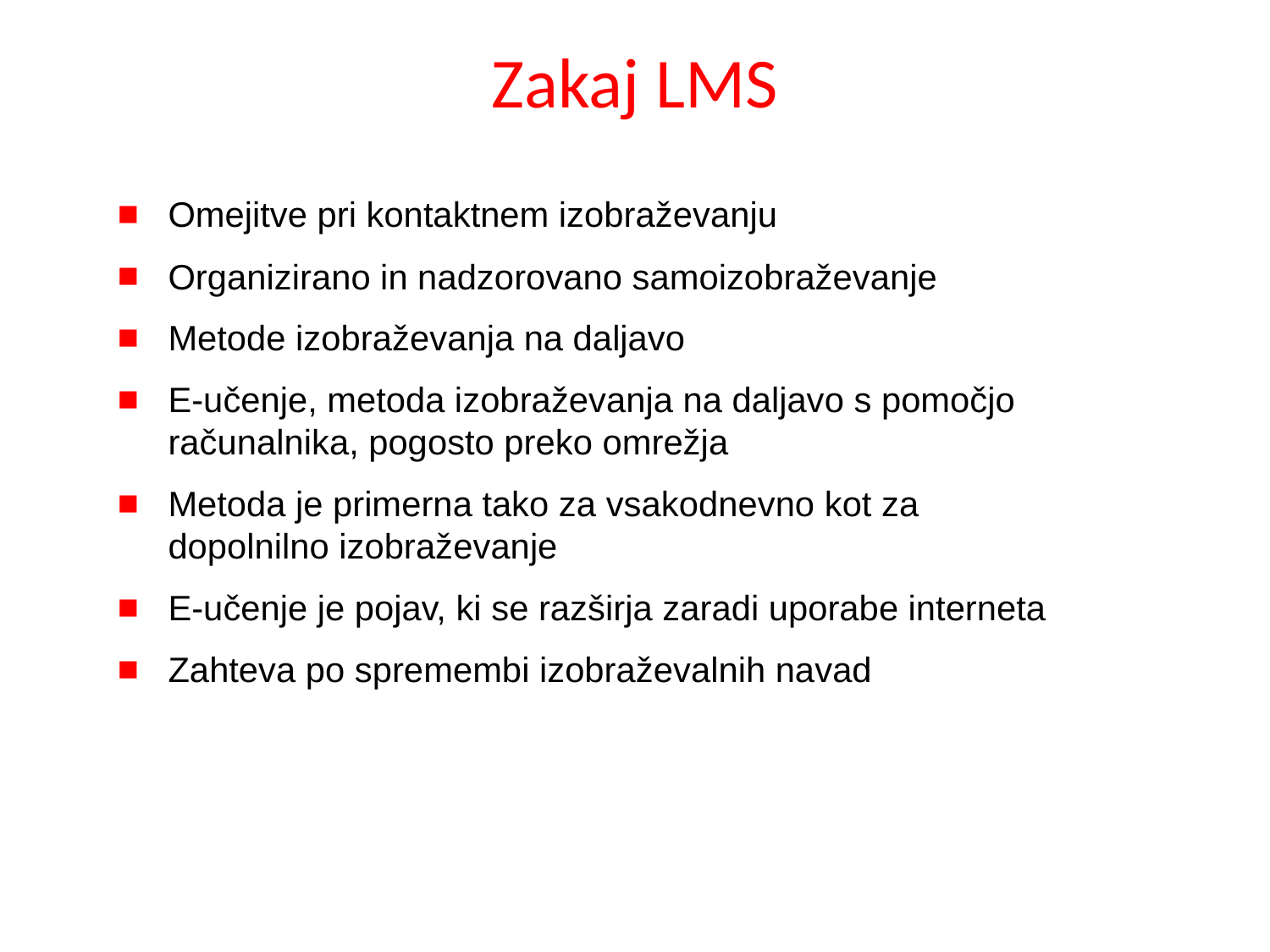

# Zakaj LMS
Omejitve pri kontaktnem izobraževanju
Organizirano in nadzorovano samoizobraževanje
Metode izobraževanja na daljavo
E-učenje, metoda izobraževanja na daljavo s pomočjo računalnika, pogosto preko omrežja
Metoda je primerna tako za vsakodnevno kot za dopolnilno izobraževanje
E-učenje je pojav, ki se razširja zaradi uporabe interneta
Zahteva po spremembi izobraževalnih navad